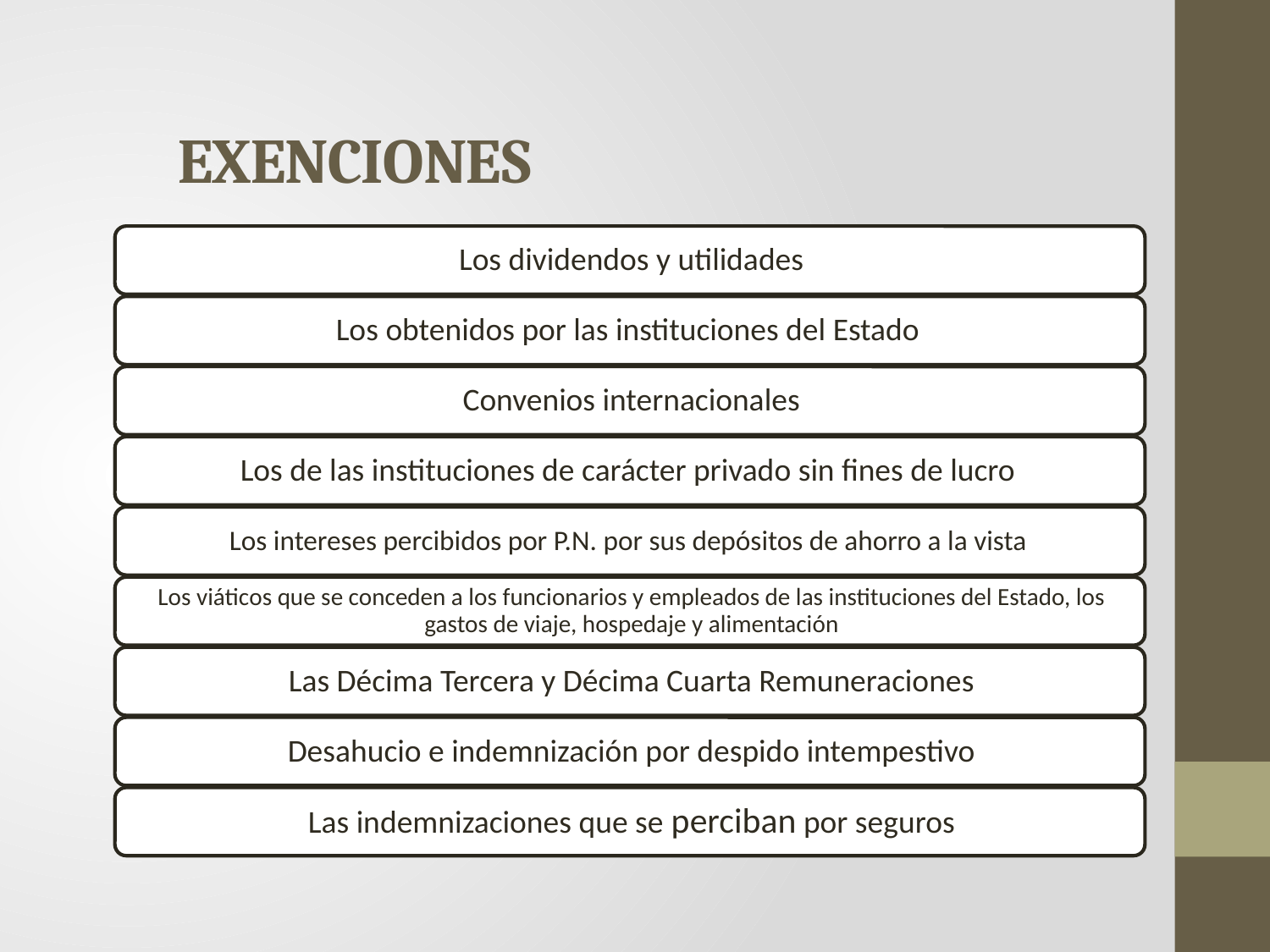

# EXENCIONES
Los dividendos y utilidades
Los obtenidos por las instituciones del Estado
Convenios internacionales
Los de las instituciones de carácter privado sin fines de lucro
Los intereses percibidos por P.N. por sus depósitos de ahorro a la vista
Los viáticos que se conceden a los funcionarios y empleados de las instituciones del Estado, los gastos de viaje, hospedaje y alimentación
Las Décima Tercera y Décima Cuarta Remuneraciones
Desahucio e indemnización por despido intempestivo
Las indemnizaciones que se perciban por seguros